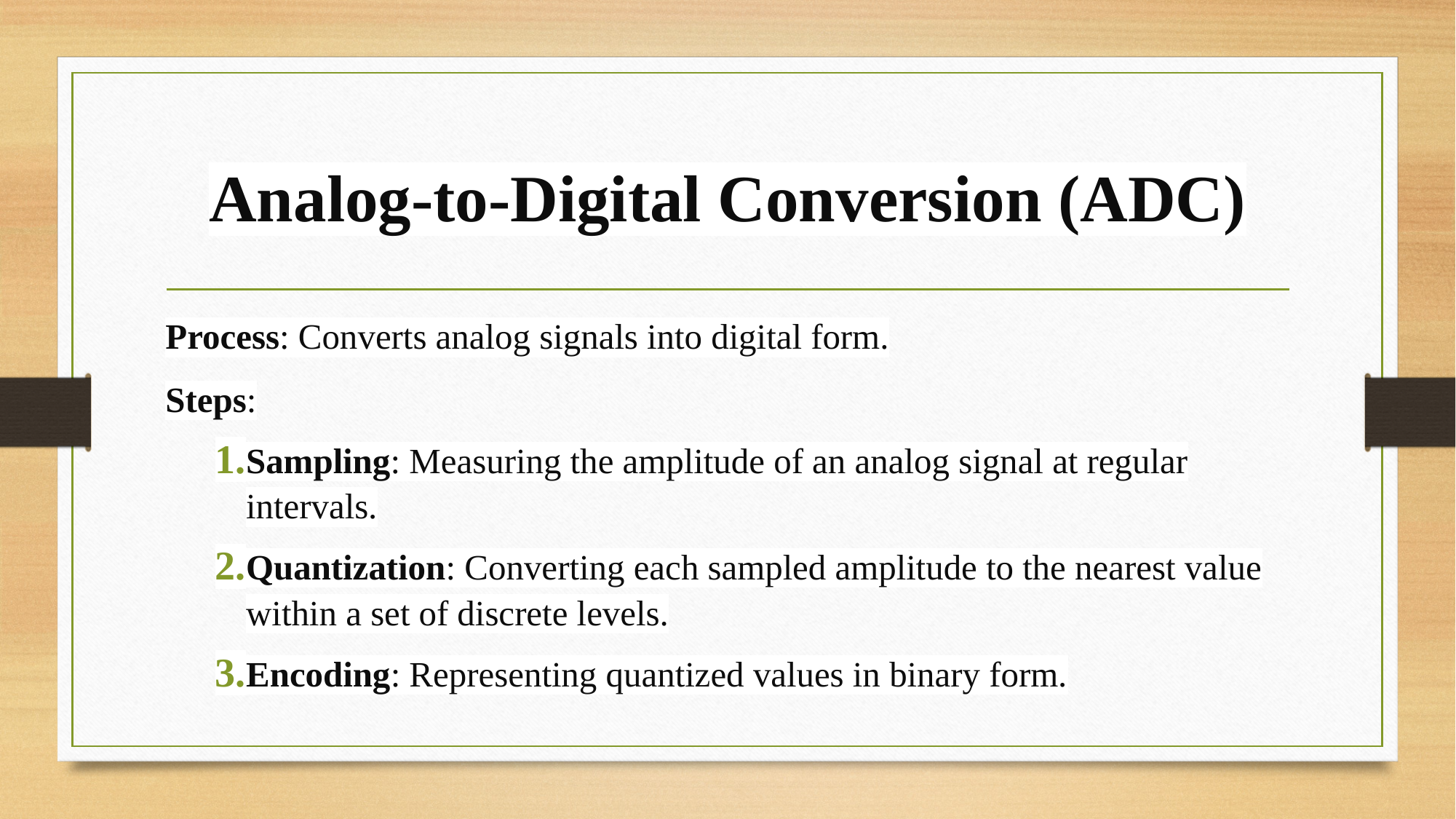

# Analog-to-Digital Conversion (ADC)
Process: Converts analog signals into digital form.
Steps:
Sampling: Measuring the amplitude of an analog signal at regular intervals.
Quantization: Converting each sampled amplitude to the nearest value within a set of discrete levels.
Encoding: Representing quantized values in binary form.